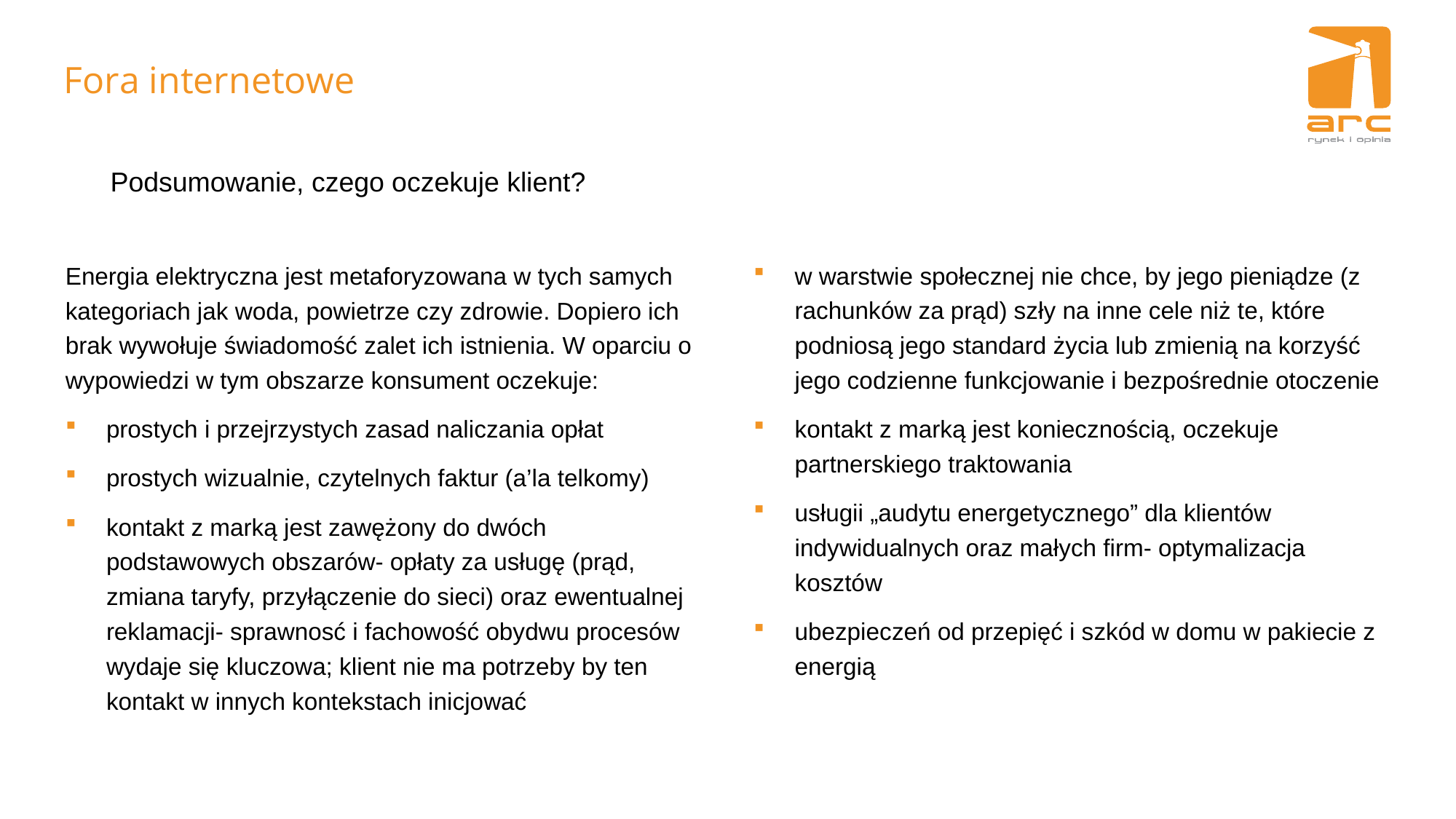

Fora internetowe
Podsumowanie, czego oczekuje klient?
w warstwie społecznej nie chce, by jego pieniądze (z rachunków za prąd) szły na inne cele niż te, które podniosą jego standard życia lub zmienią na korzyść jego codzienne funkcjowanie i bezpośrednie otoczenie
kontakt z marką jest koniecznością, oczekuje partnerskiego traktowania
usługii „audytu energetycznego” dla klientów indywidualnych oraz małych firm- optymalizacja kosztów
ubezpieczeń od przepięć i szkód w domu w pakiecie z energią

Energia elektryczna jest metaforyzowana w tych samych kategoriach jak woda, powietrze czy zdrowie. Dopiero ich brak wywołuje świadomość zalet ich istnienia. W oparciu o wypowiedzi w tym obszarze konsument oczekuje:
prostych i przejrzystych zasad naliczania opłat
prostych wizualnie, czytelnych faktur (a’la telkomy)
kontakt z marką jest zawężony do dwóch podstawowych obszarów- opłaty za usługę (prąd, zmiana taryfy, przyłączenie do sieci) oraz ewentualnej reklamacji- sprawnosć i fachowość obydwu procesów wydaje się kluczowa; klient nie ma potrzeby by ten kontakt w innych kontekstach inicjować

10